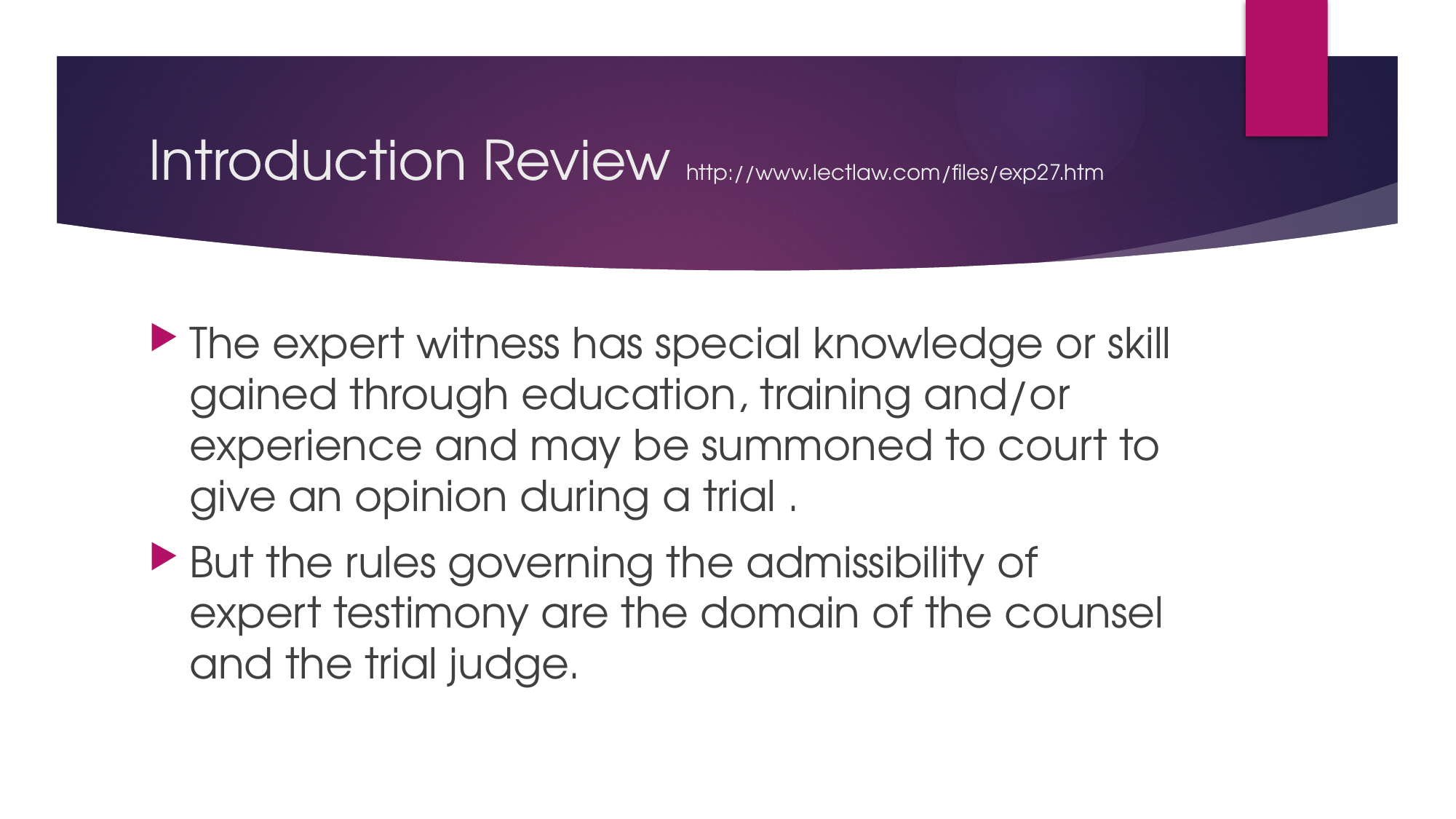

# Introduction Review http://www.lectlaw.com/files/exp27.htm
The expert witness has special knowledge or skill gained through education, training and/or experience and may be summoned to court to give an opinion during a trial .
But the rules governing the admissibility of expert testimony are the domain of the counsel and the trial judge.